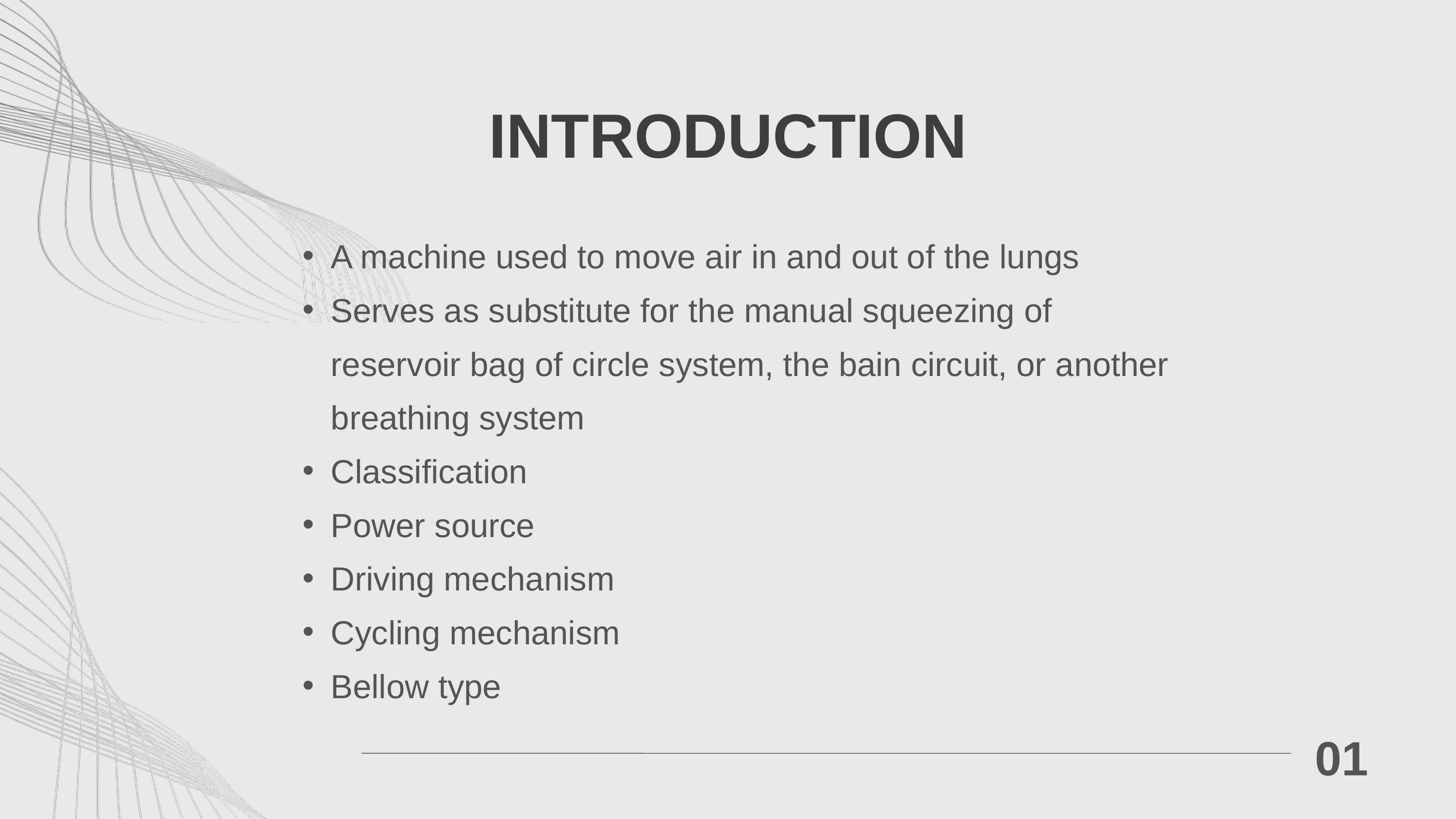

INTRODUCTION
A machine used to move air in and out of the lungs
Serves as substitute for the manual squeezing of reservoir bag of circle system, the bain circuit, or another breathing system
Classification
Power source
Driving mechanism
Cycling mechanism
Bellow type

01